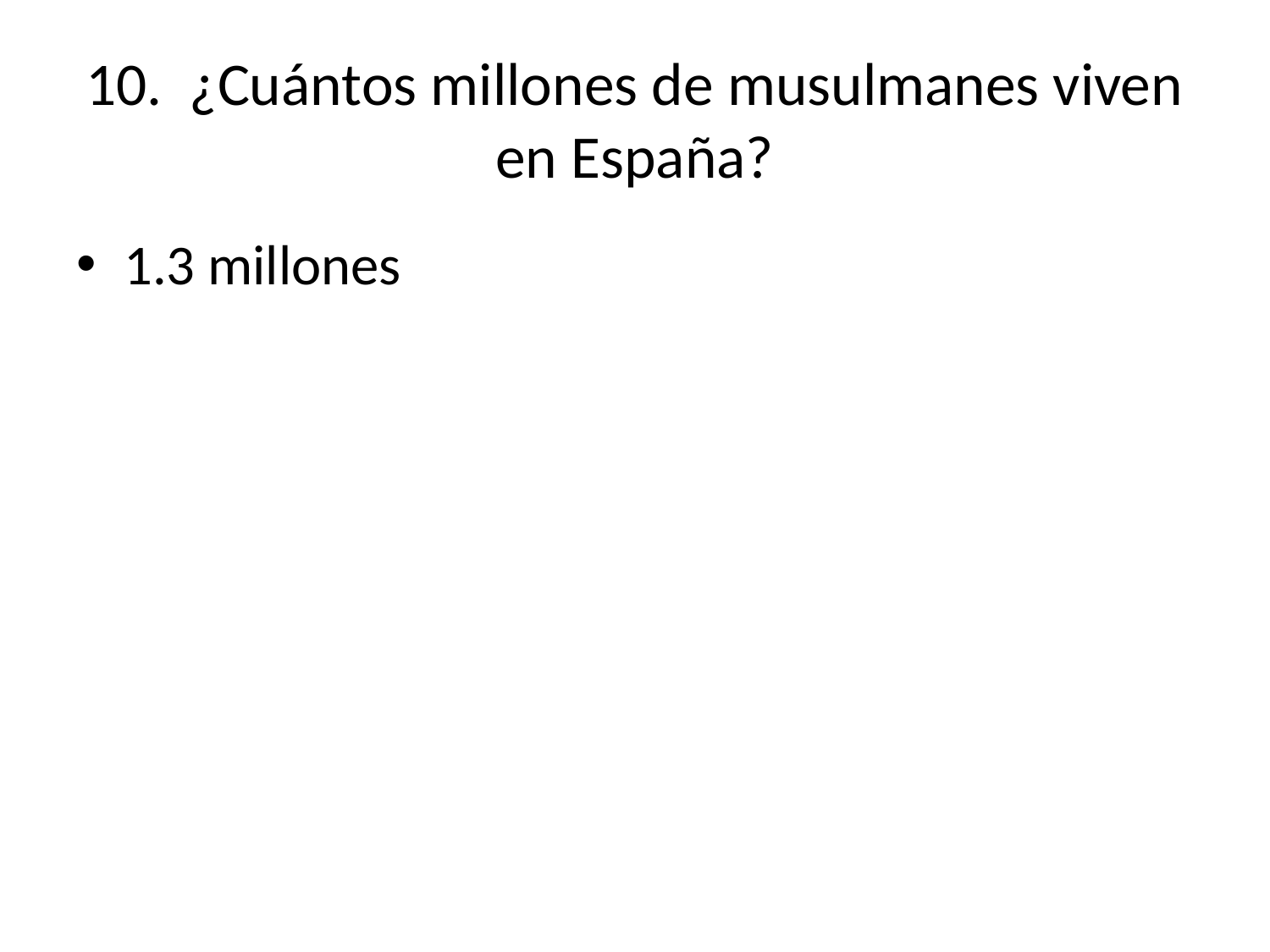

# 10.  ¿Cuántos millones de musulmanes viven en España?
1.3 millones